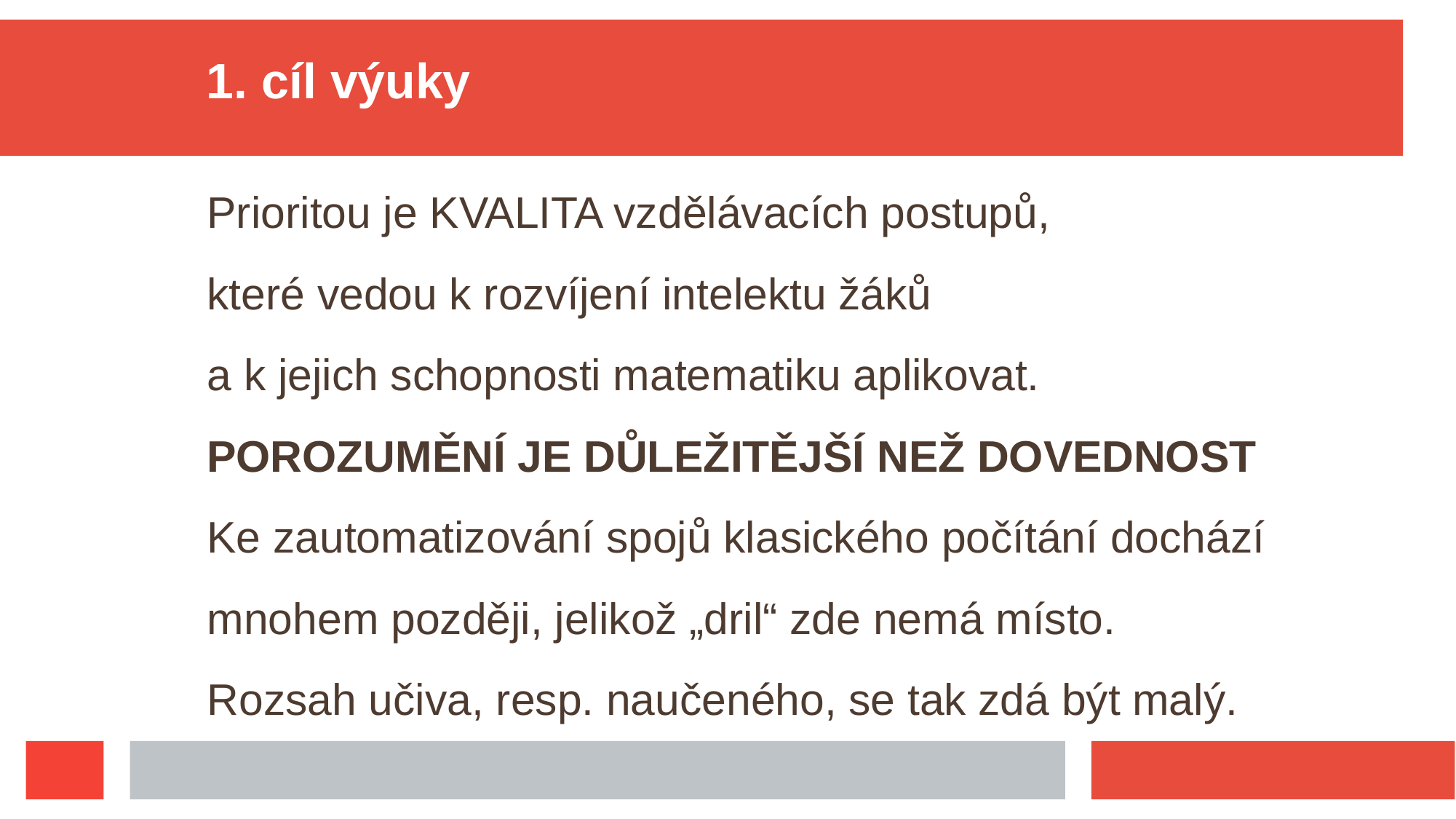

1. cíl výuky
Prioritou je KVALITA vzdělávacích postupů,
které vedou k rozvíjení intelektu žáků
a k jejich schopnosti matematiku aplikovat.
POROZUMĚNÍ JE DŮLEŽITĚJŠÍ NEŽ DOVEDNOST
Ke zautomatizování spojů klasického počítání dochází
mnohem později, jelikož „dril“ zde nemá místo.
Rozsah učiva, resp. naučeného, se tak zdá být malý.